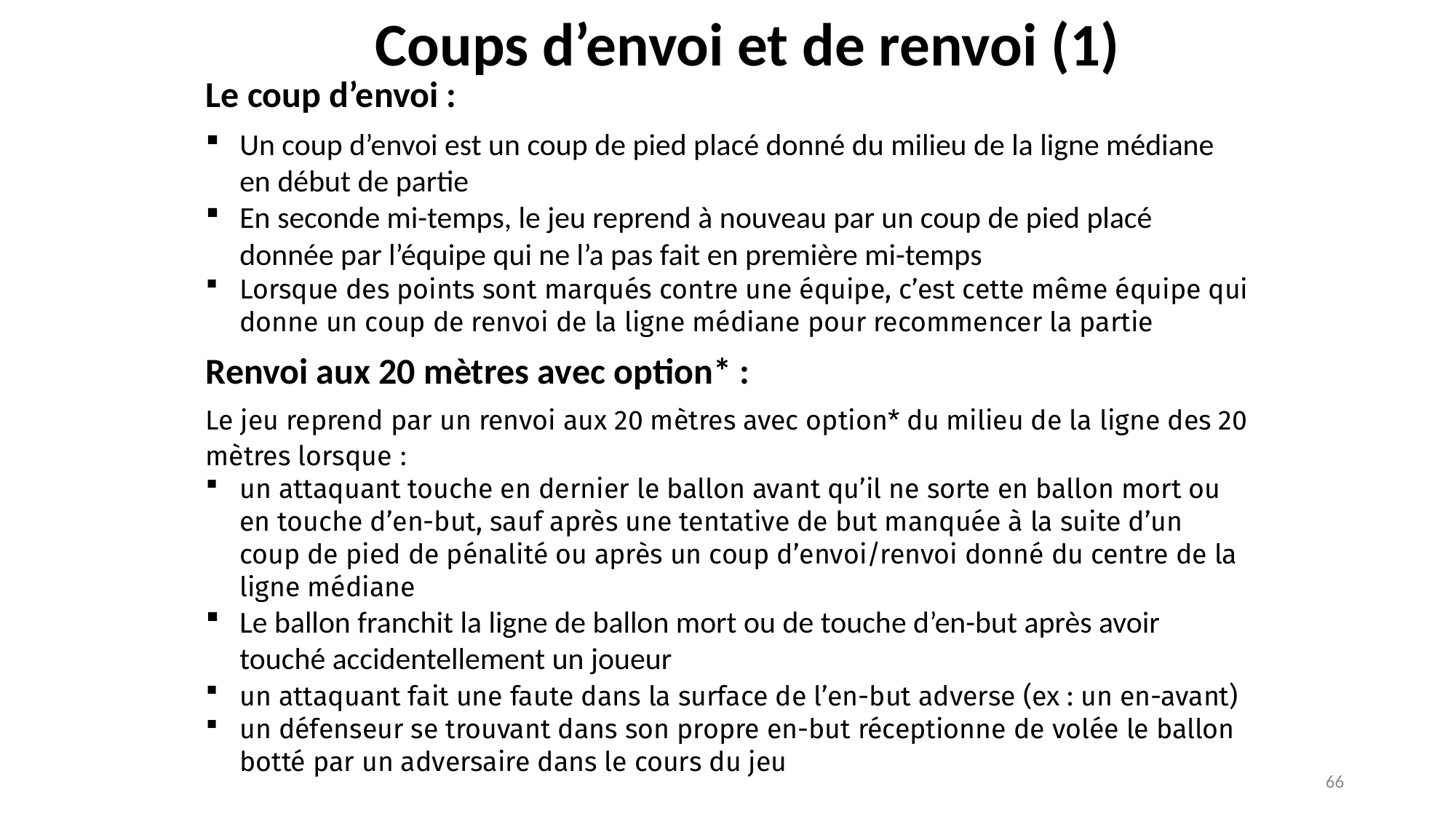

Coups d’envoi et de renvoi (1)
Le coup d’envoi :

Un coup d’envoi est un coup de pied placé donné du milieu de la ligne médiane en début de partie
En seconde mi-temps, le jeu reprend à nouveau par un coup de pied placé donnée par l’équipe qui ne l’a pas fait en première mi-temps
Lorsque des points sont marqués contre une équipe, c’est cette même équipe qui donne un coup de renvoi de la ligne médiane pour recommencer la partie

Renvoi aux 20 mètres avec option* :

Le jeu reprend par un renvoi aux 20 mètres avec option* du milieu de la ligne des 20 mètres lorsque :
un attaquant touche en dernier le ballon avant qu’il ne sorte en ballon mort ou en touche d’en-but, sauf après une tentative de but manquée à la suite d’un coup de pied de pénalité ou après un coup d’envoi/renvoi donné du centre de la ligne médiane
Le ballon franchit la ligne de ballon mort ou de touche d’en-but après avoir touché accidentellement un joueur
un attaquant fait une faute dans la surface de l’en-but adverse (ex : un en-avant)
un défenseur se trouvant dans son propre en-but réceptionne de volée le ballon botté par un adversaire dans le cours du jeu
66